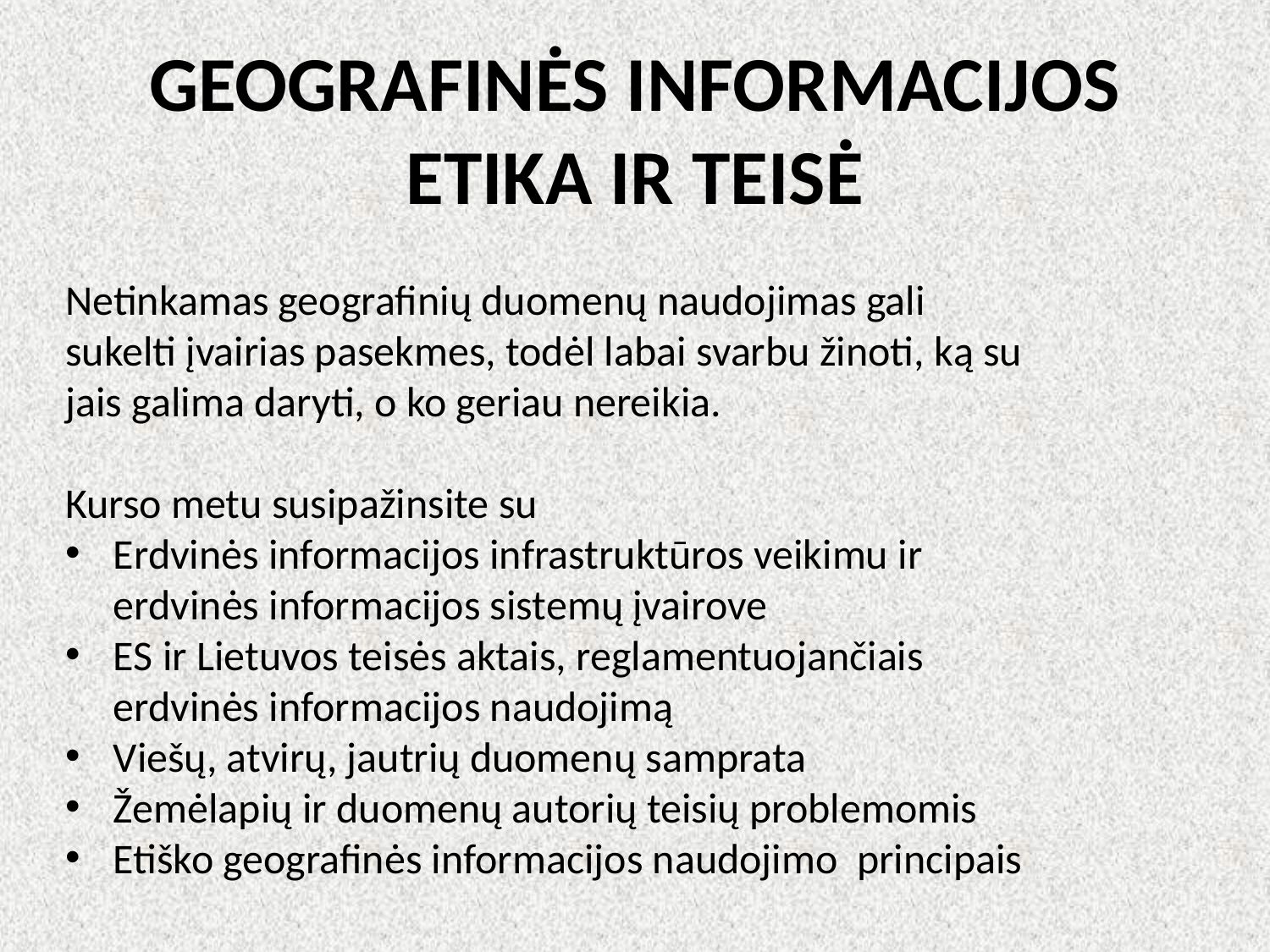

# GEOGRAFINĖS INFORMACIJOS ETIKA IR TEISĖ
Netinkamas geografinių duomenų naudojimas gali sukelti įvairias pasekmes, todėl labai svarbu žinoti, ką su jais galima daryti, o ko geriau nereikia.

Kurso metu susipažinsite su
Erdvinės informacijos infrastruktūros veikimu ir erdvinės informacijos sistemų įvairove
ES ir Lietuvos teisės aktais, reglamentuojančiais erdvinės informacijos naudojimą
Viešų, atvirų, jautrių duomenų samprata
Žemėlapių ir duomenų autorių teisių problemomis
Etiško geografinės informacijos naudojimo  principais